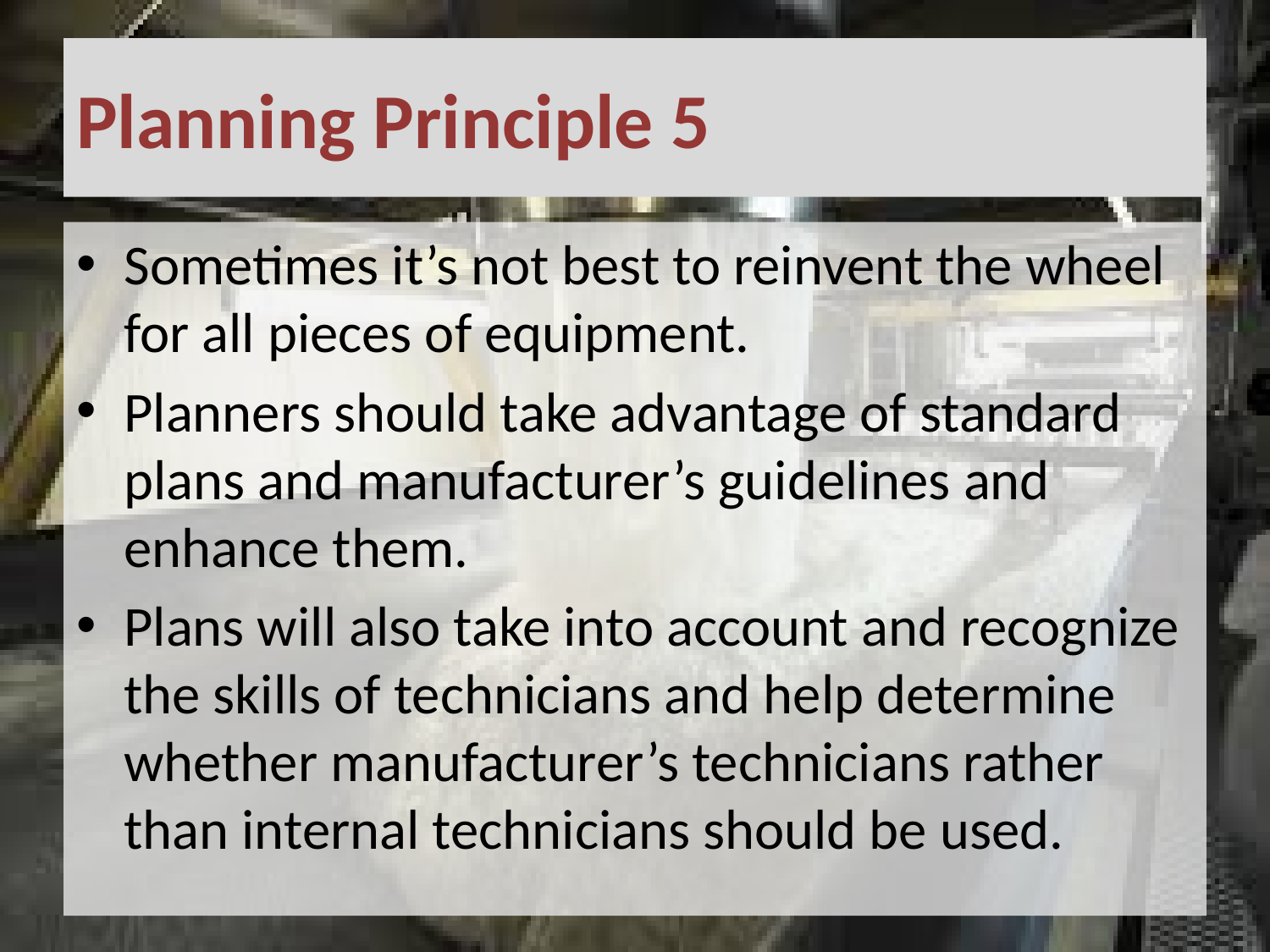

# Planning Principle 5
Sometimes it’s not best to reinvent the wheel for all pieces of equipment.
Planners should take advantage of standard plans and manufacturer’s guidelines and enhance them.
Plans will also take into account and recognize the skills of technicians and help determine whether manufacturer’s technicians rather than internal technicians should be used.